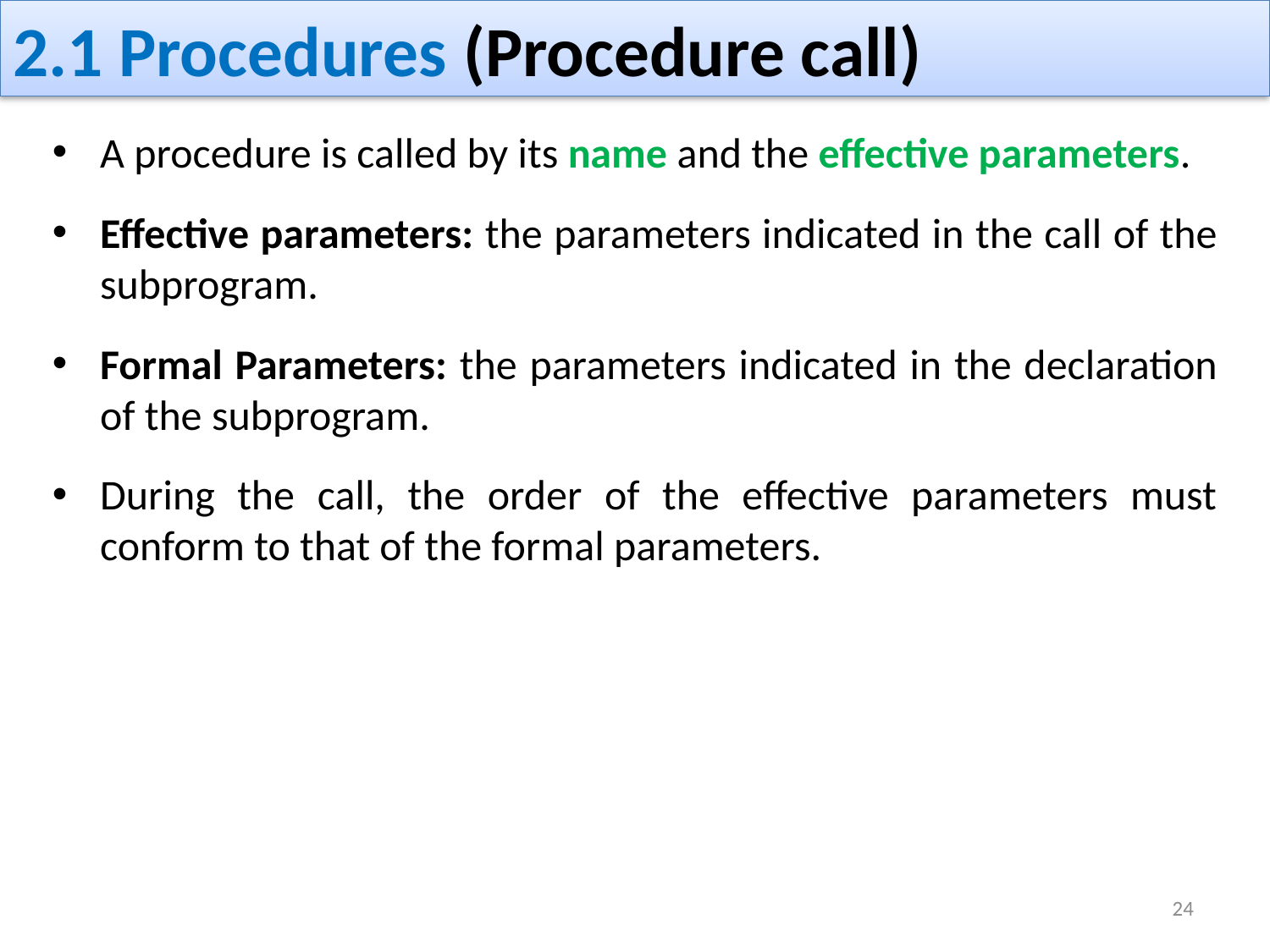

# 2.1 Procedures (Procedure call)
A procedure is called by its name and the effective parameters.
Effective parameters: the parameters indicated in the call of the subprogram.
Formal Parameters: the parameters indicated in the declaration of the subprogram.
During the call, the order of the effective parameters must conform to that of the formal parameters.
24